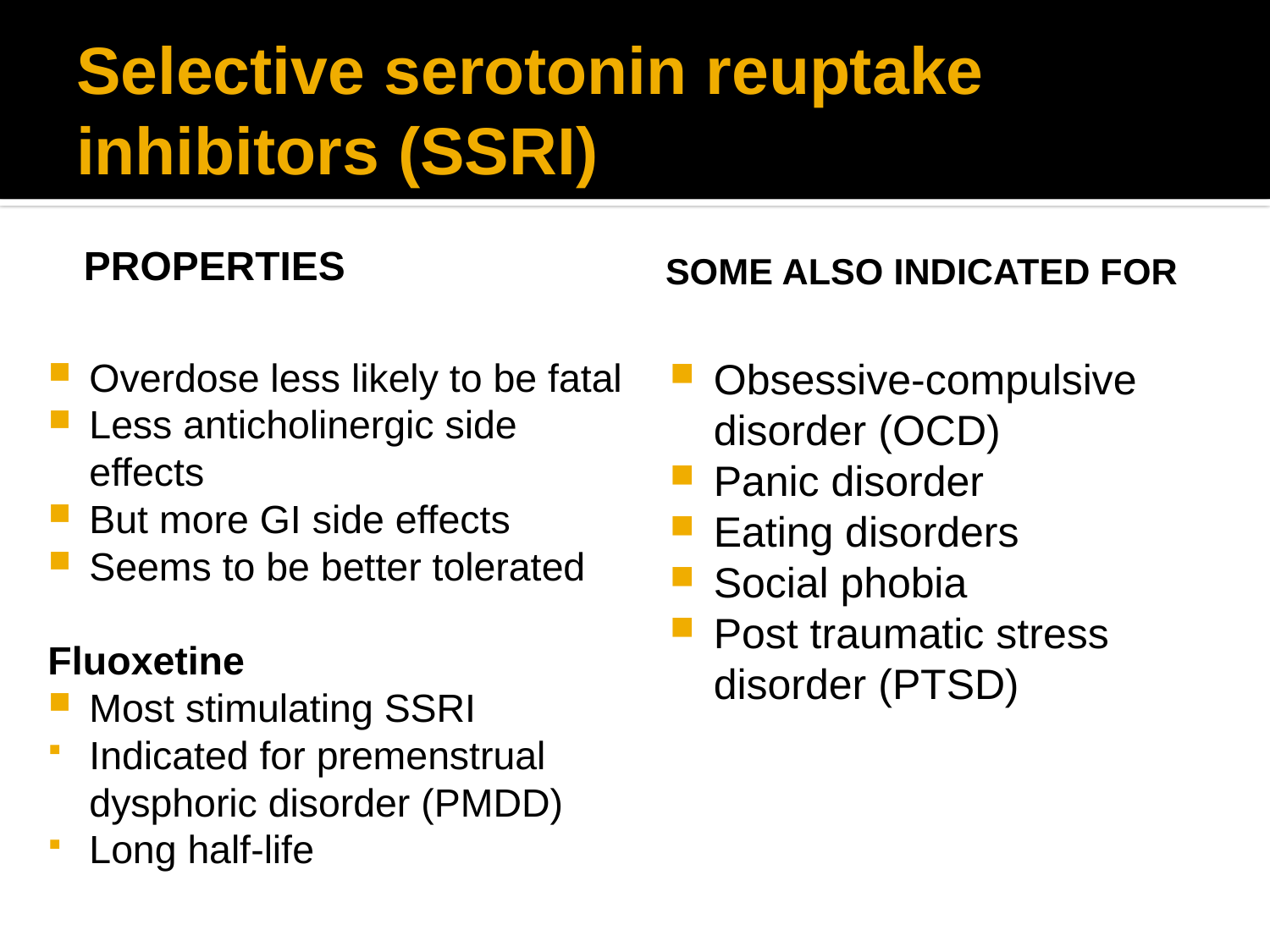

# Selective serotonin reuptake inhibitors (SSRI)
Properties

Some also indicated for

Overdose less likely to be fatal
Less anticholinergic side effects
But more GI side effects
Seems to be better tolerated

Fluoxetine
Most stimulating SSRI
Indicated for premenstrual dysphoric disorder (PMDD)
Long half-life
Obsessive-compulsive disorder (OCD)
Panic disorder
Eating disorders
Social phobia
Post traumatic stress disorder (PTSD)